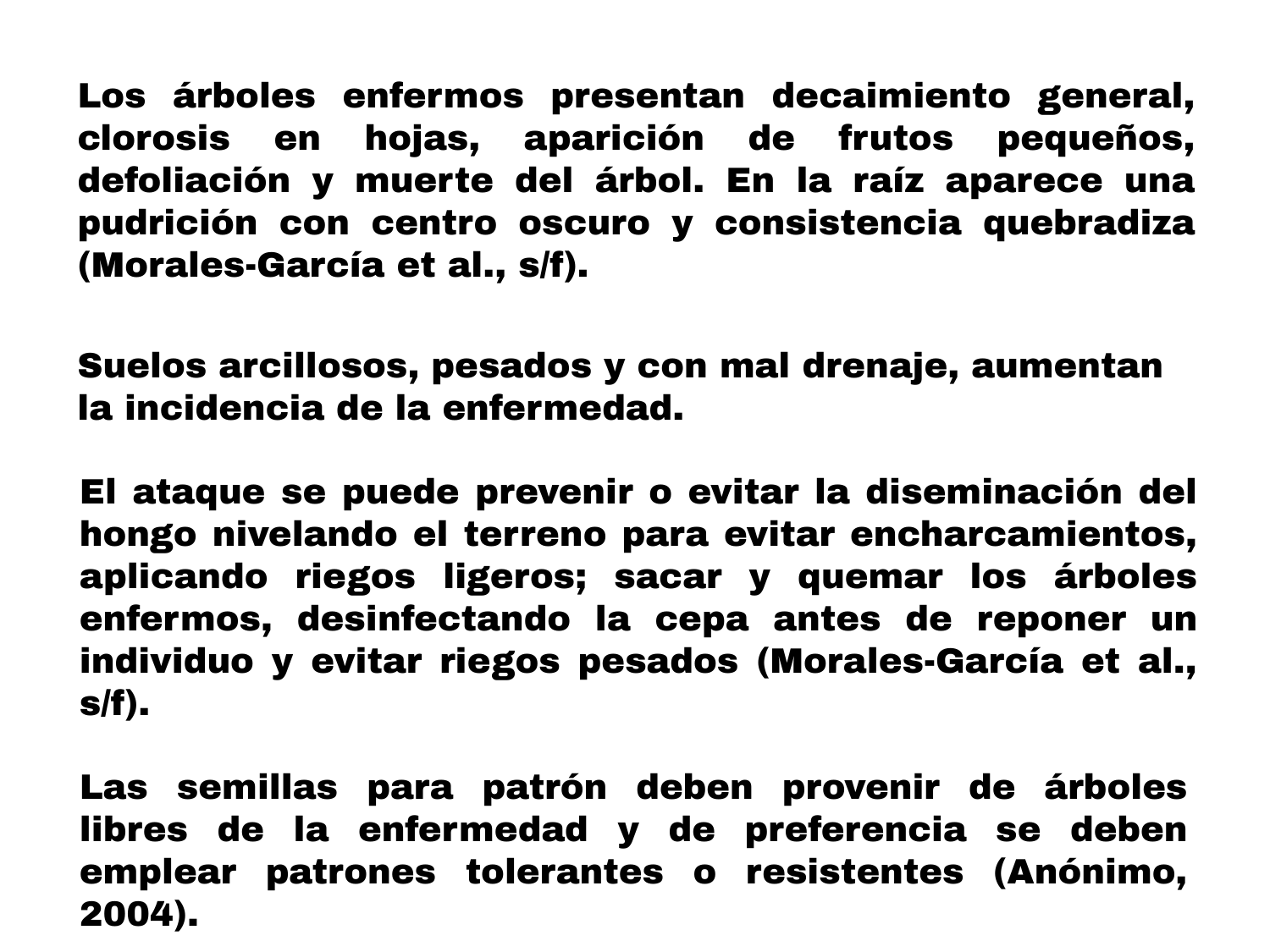

Los árboles enfermos presentan decaimiento general, clorosis en hojas, aparición de frutos pequeños, defoliación y muerte del árbol. En la raíz aparece una pudrición con centro oscuro y consistencia quebradiza (Morales-García et al., s/f).
Suelos arcillosos, pesados y con mal drenaje, aumentan la incidencia de la enfermedad.
El ataque se puede prevenir o evitar la diseminación del hongo nivelando el terreno para evitar encharcamientos, aplicando riegos ligeros; sacar y quemar los árboles enfermos, desinfectando la cepa antes de reponer un individuo y evitar riegos pesados (Morales-García et al., s/f).
Las semillas para patrón deben provenir de árboles libres de la enfermedad y de preferencia se deben emplear patrones tolerantes o resistentes (Anónimo, 2004).